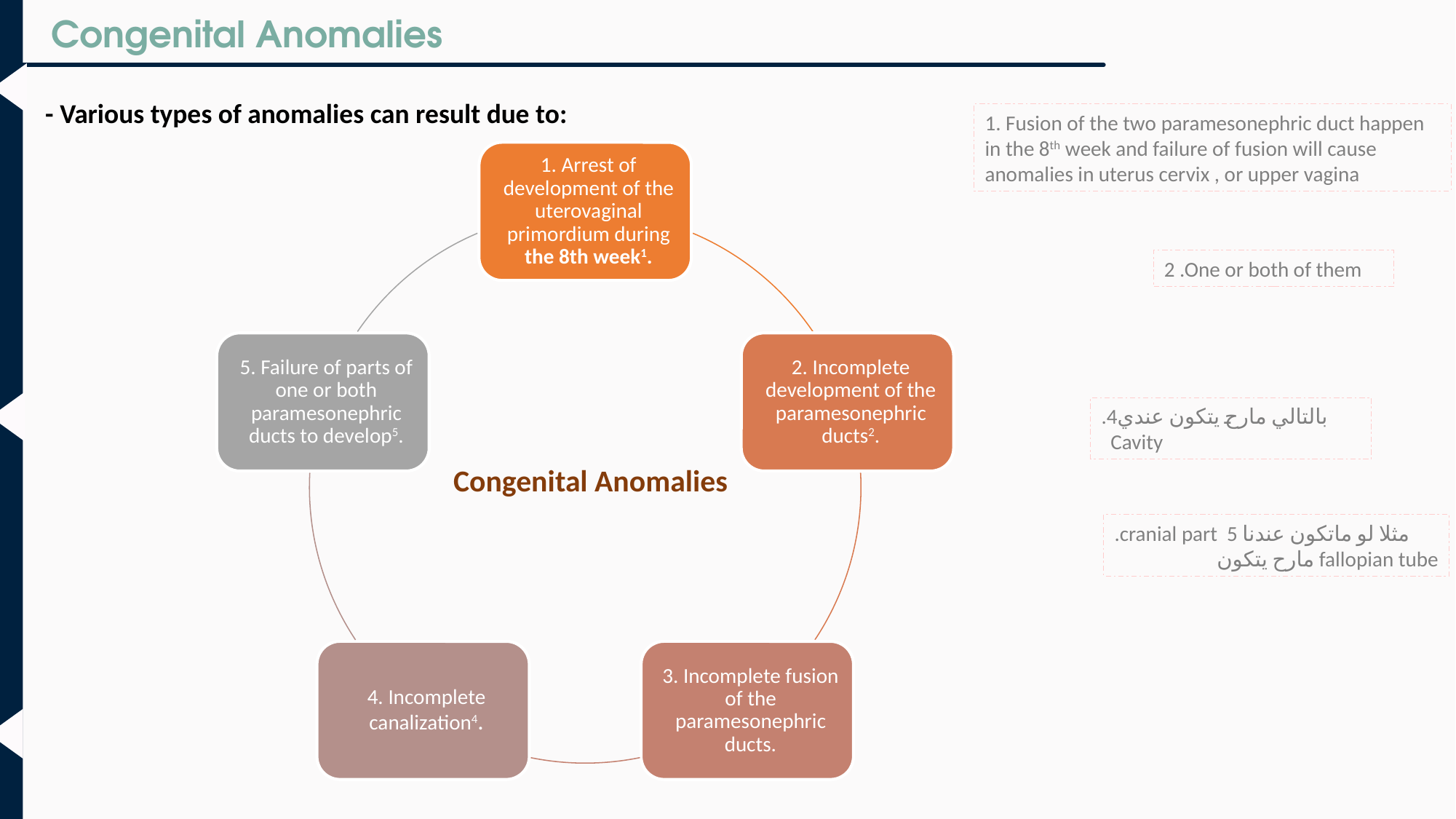

Congenital Anomalies

- Various types of anomalies can result due to:
1. Fusion of the two paramesonephric duct happen in the 8th week and failure of fusion will cause anomalies in uterus cervix , or upper vagina

1. Arrest of development of the uterovaginal primordium during the 8th week1.
2. Incomplete development of the paramesonephric ducts2.
3. Incomplete fusion of the paramesonephric ducts.
4. Incomplete canalization4.
5. Failure of parts of one or both paramesonephric ducts to develop5.
2 .One or both of them
بالتالي مارح يتكون عندي4. Cavity

Congenital Anomalies
مثلا لو ماتكون عندنا cranial part  5.
fallopian tube مارح يتكون